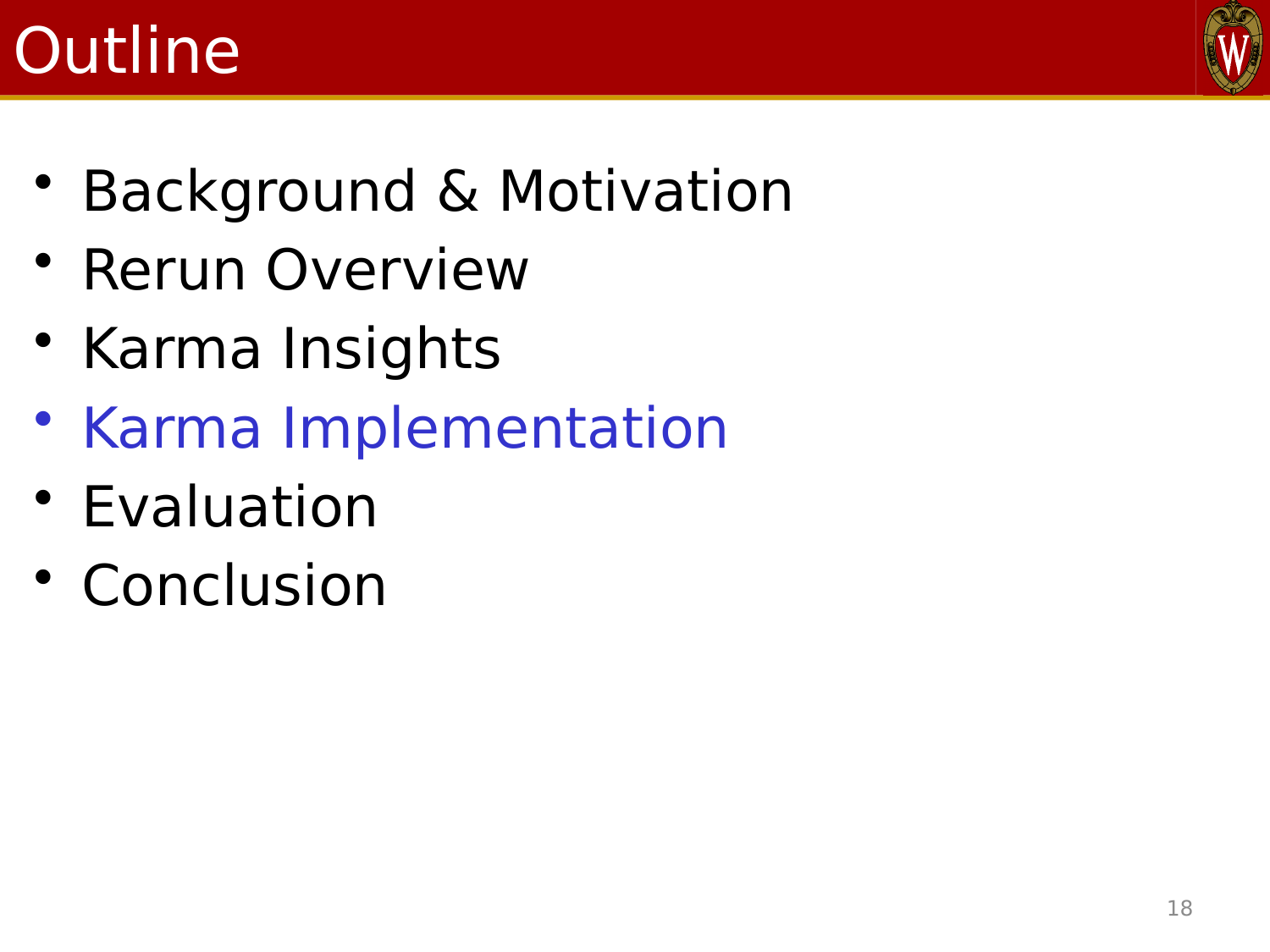

# Outline
Background & Motivation
Rerun Overview
Karma Insights
Karma Implementation
Evaluation
Conclusion

18